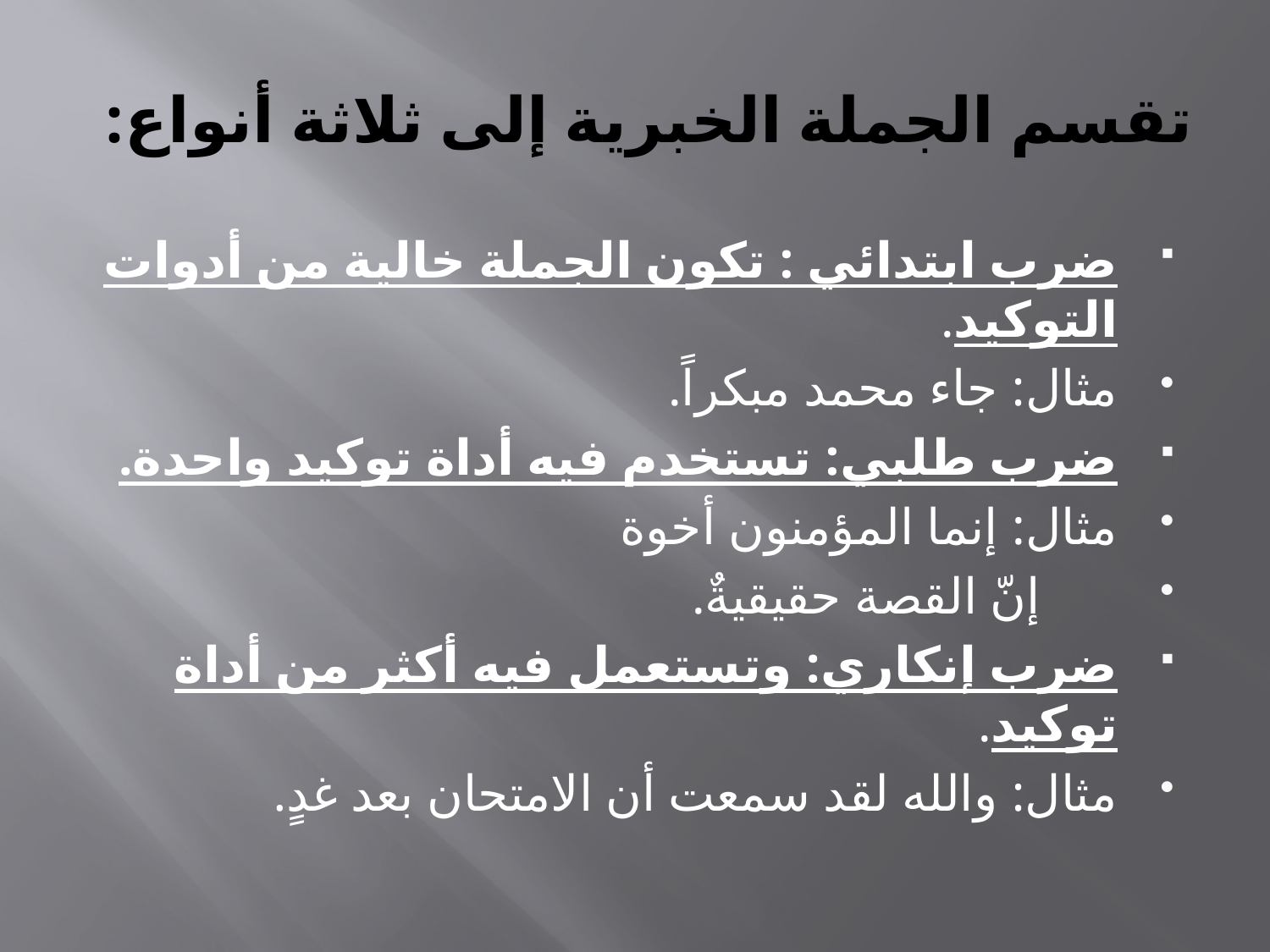

# تقسم الجملة الخبرية إلى ثلاثة أنواع:
ضرب ابتدائي : تكون الجملة خالية من أدوات التوكيد.
مثال: جاء محمد مبكراً.
ضرب طلبي: تستخدم فيه أداة توكيد واحدة.
مثال: إنما المؤمنون أخوة
      إنّ القصة حقيقيةٌ.
ضرب إنكاري: وتستعمل فيه أكثر من أداة توكيد.
مثال: والله لقد سمعت أن الامتحان بعد غدٍ.